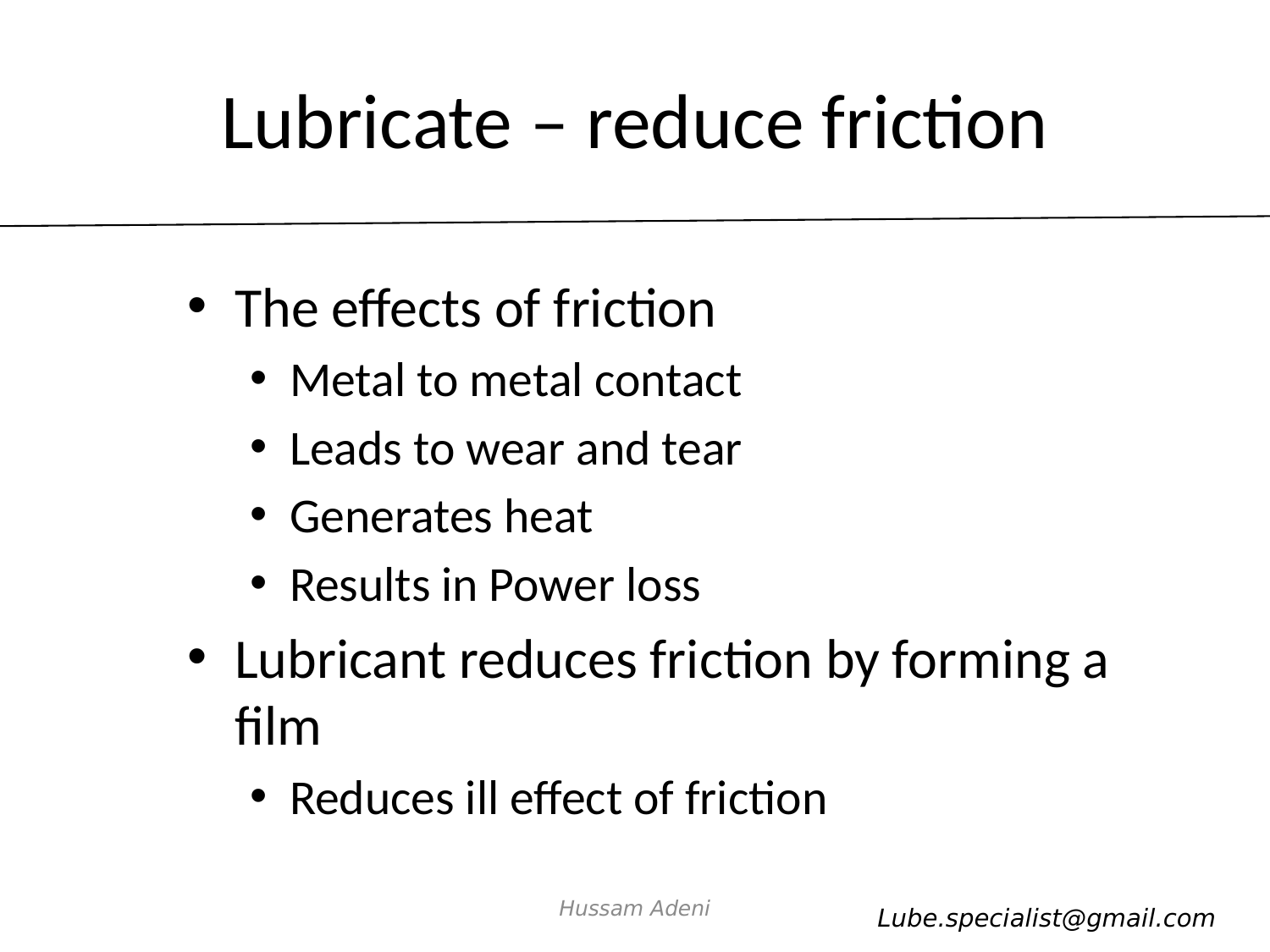

# Lubricate – reduce friction
The effects of friction
Metal to metal contact
Leads to wear and tear
Generates heat
Results in Power loss
Lubricant reduces friction by forming a film
Reduces ill effect of friction

Hussam Adeni
Lube.specialist@gmail.com